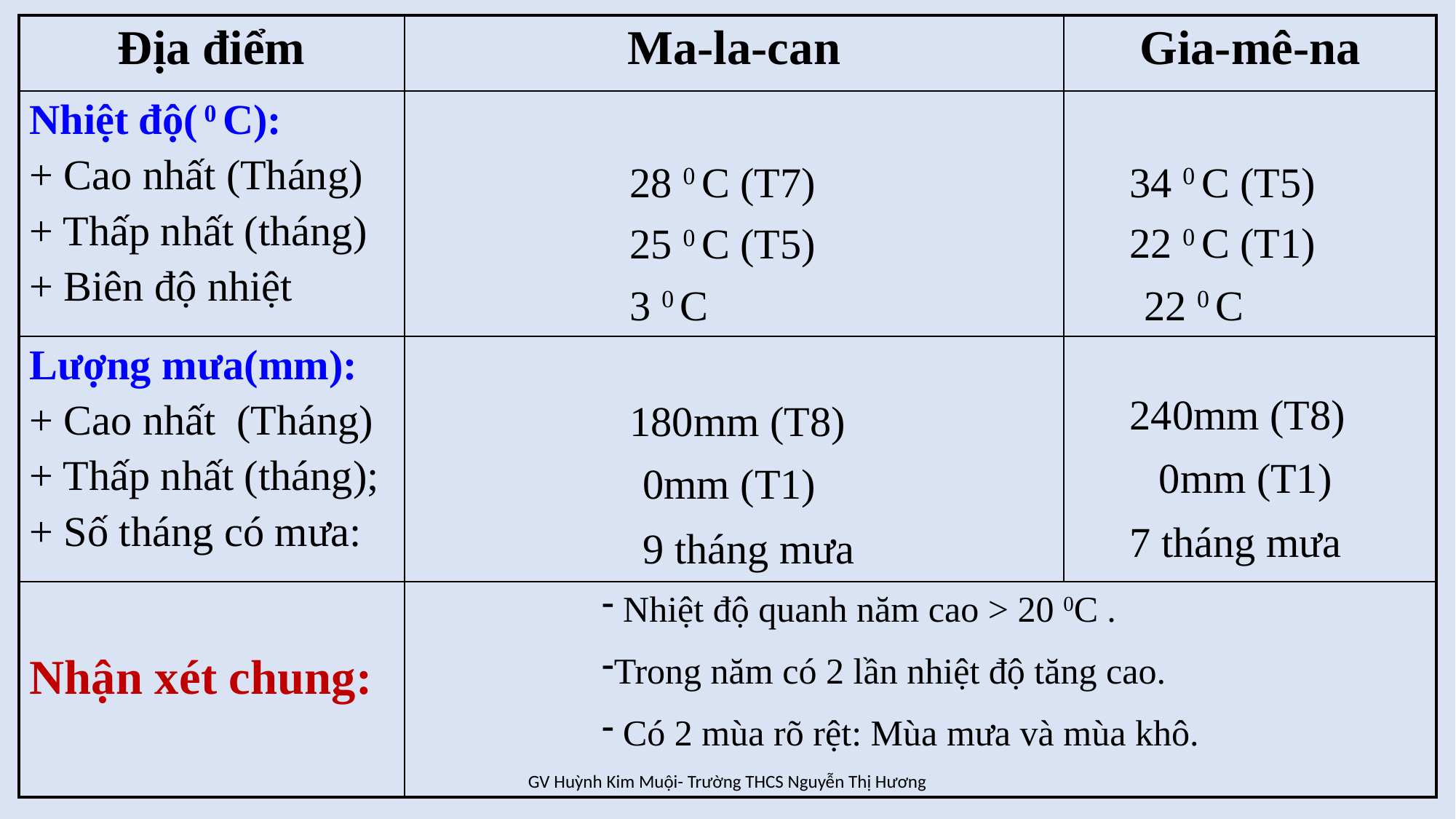

| Địa điểm | Ma-la-can | Gia-mê-na |
| --- | --- | --- |
| Nhiệt độ( 0 C): + Cao nhất (Tháng) + Thấp nhất (tháng) + Biên độ nhiệt |  |  |
| Lượng mưa(mm): + Cao nhất (Tháng) + Thấp nhất (tháng); + Số tháng có mưa: |  |  |
| Nhận xét chung: |  |  |
28 0 C (T7)
34 0 C (T5)
22 0 C (T1)
25 0 C (T5)
3 0 C
22 0 C
240mm (T8)
180mm (T8)
0mm (T1)
0mm (T1)
7 tháng mưa
9 tháng mưa
 Nhiệt độ quanh năm cao > 20 0C .
Trong năm có 2 lần nhiệt độ tăng cao.
 Có 2 mùa rõ rệt: Mùa mưa và mùa khô.

GV Huỳnh Kim Muội- Trường THCS Nguyễn Thị Hương
8